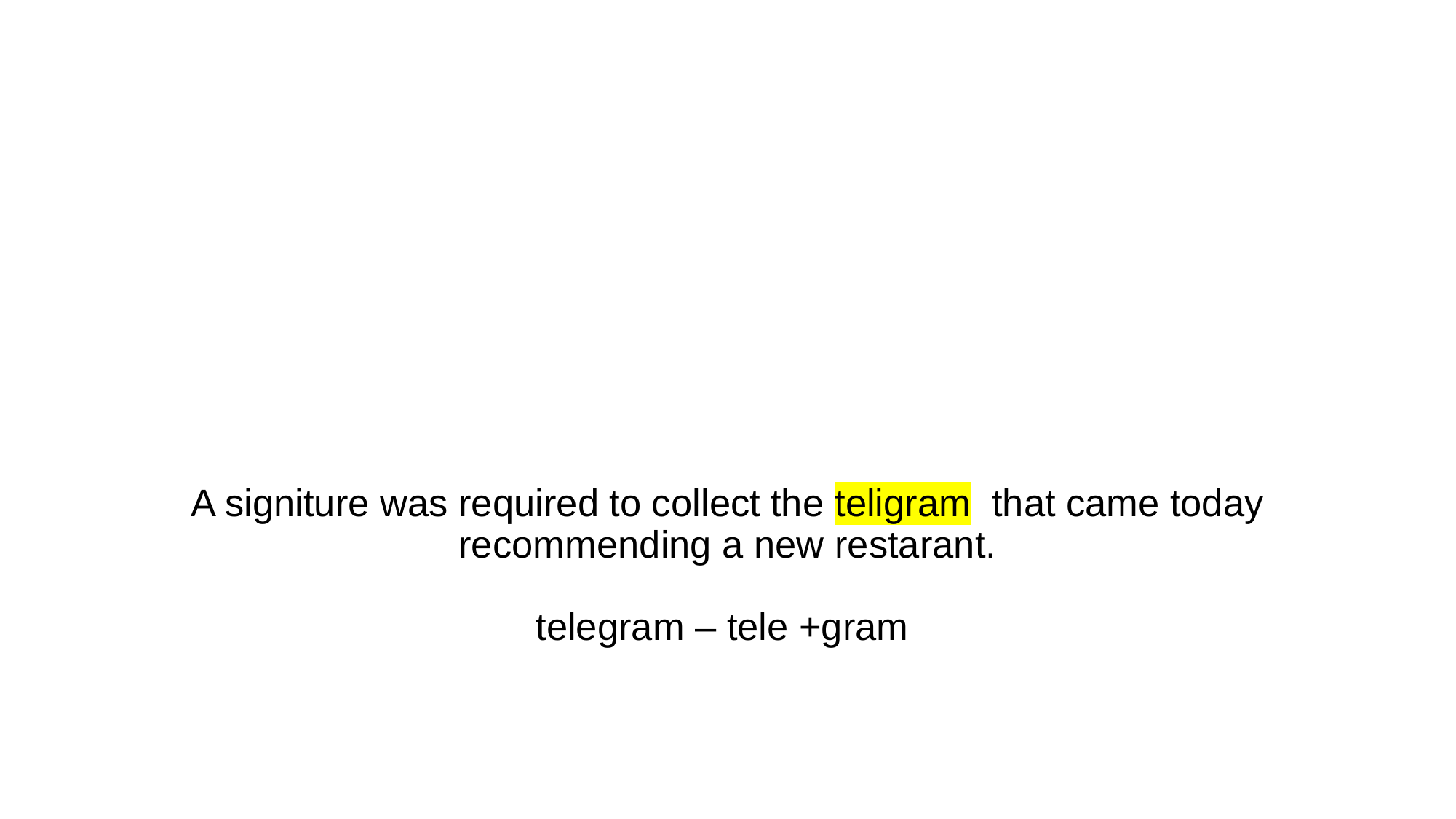

# A signiture was required to collect the teligram  that came today recommending a new restarant. telegram – tele +gram